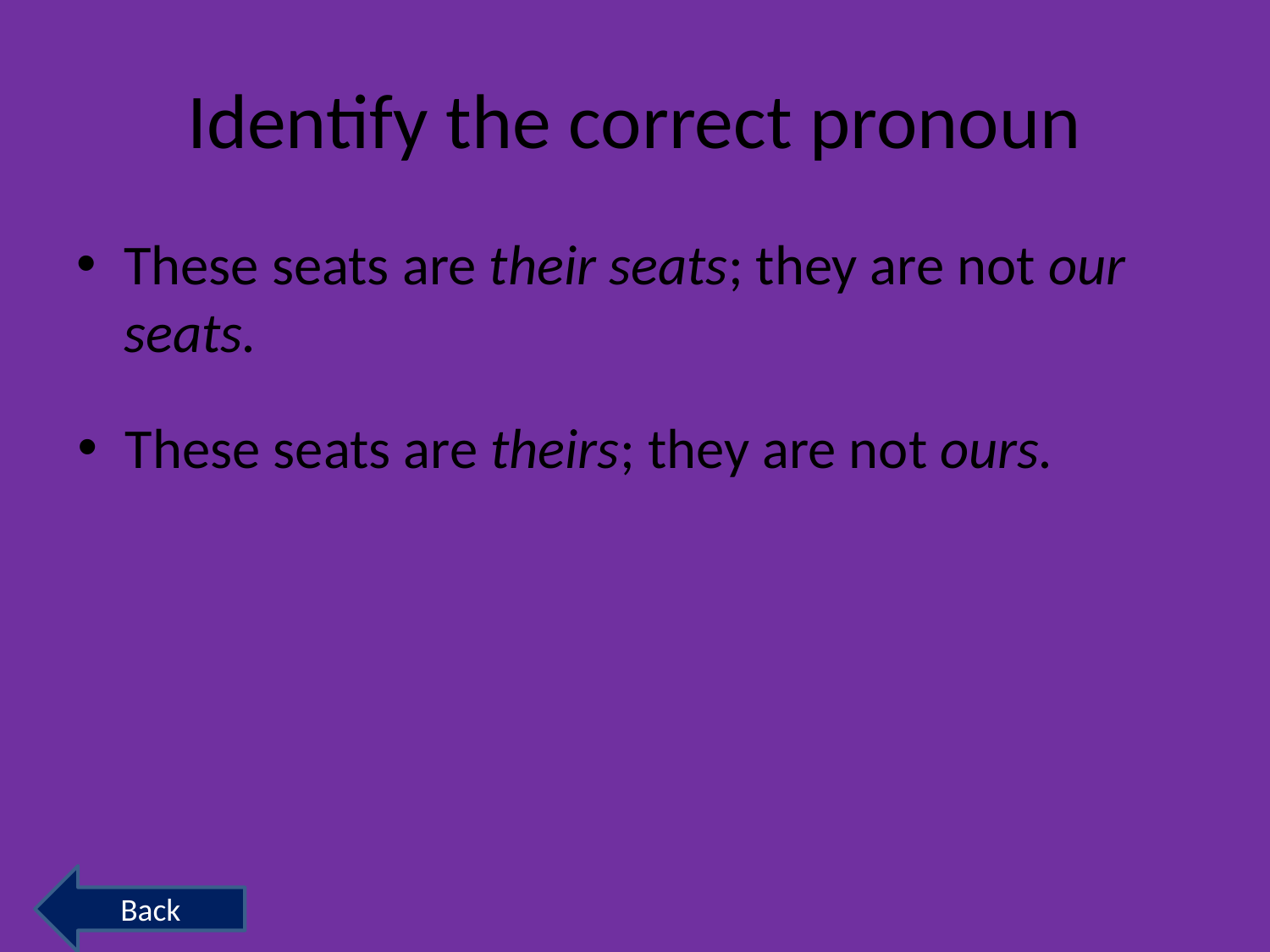

# Identify the correct pronoun
These seats are their seats; they are not our seats.

These seats are theirs; they are not ours.

Back